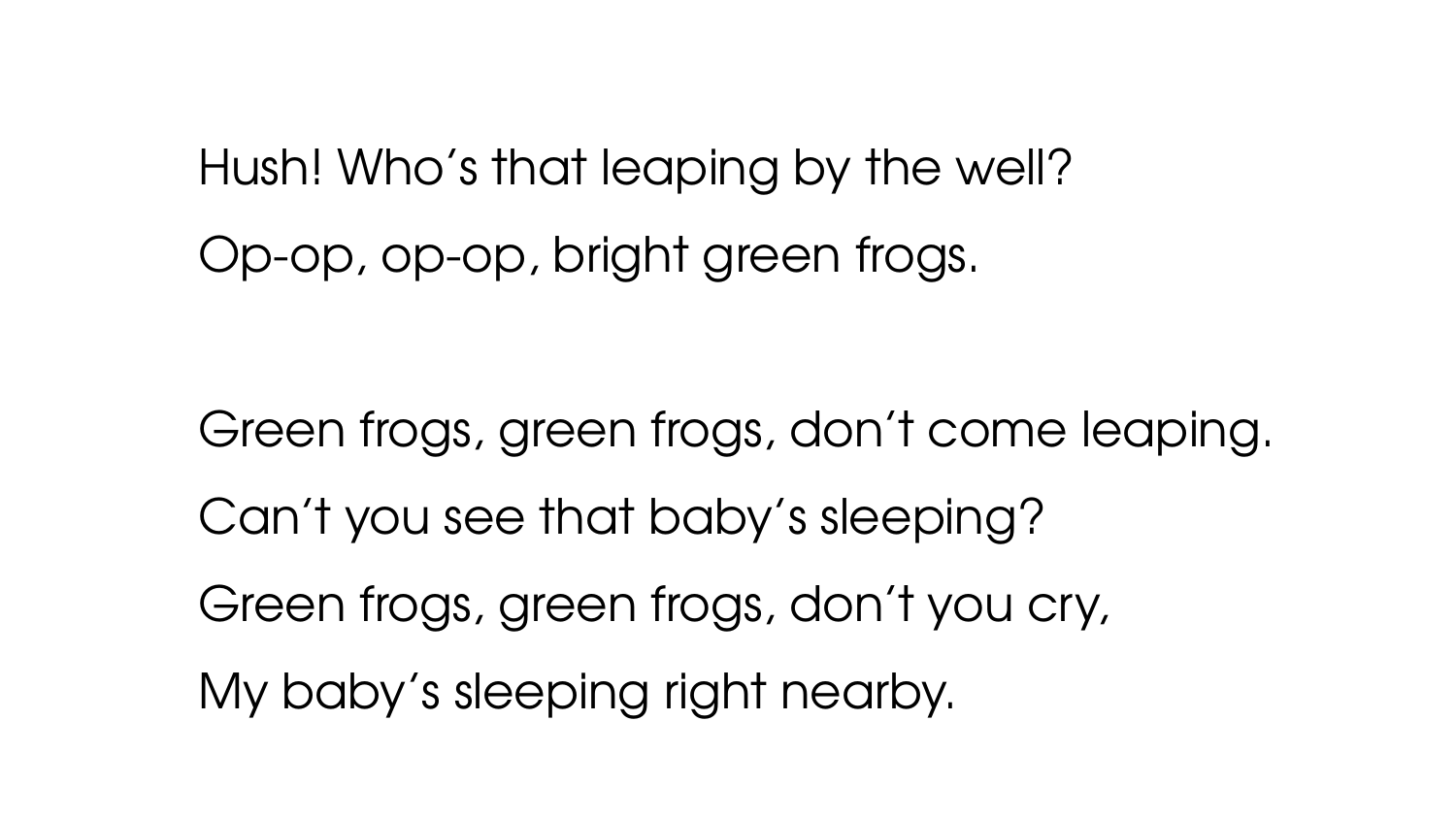

Hush! Who’s that leaping by the well?
Op-op, op-op, bright green frogs.

Green frogs, green frogs, don’t come leaping.
Can’t you see that baby’s sleeping?
Green frogs, green frogs, don’t you cry,
My baby’s sleeping right nearby.